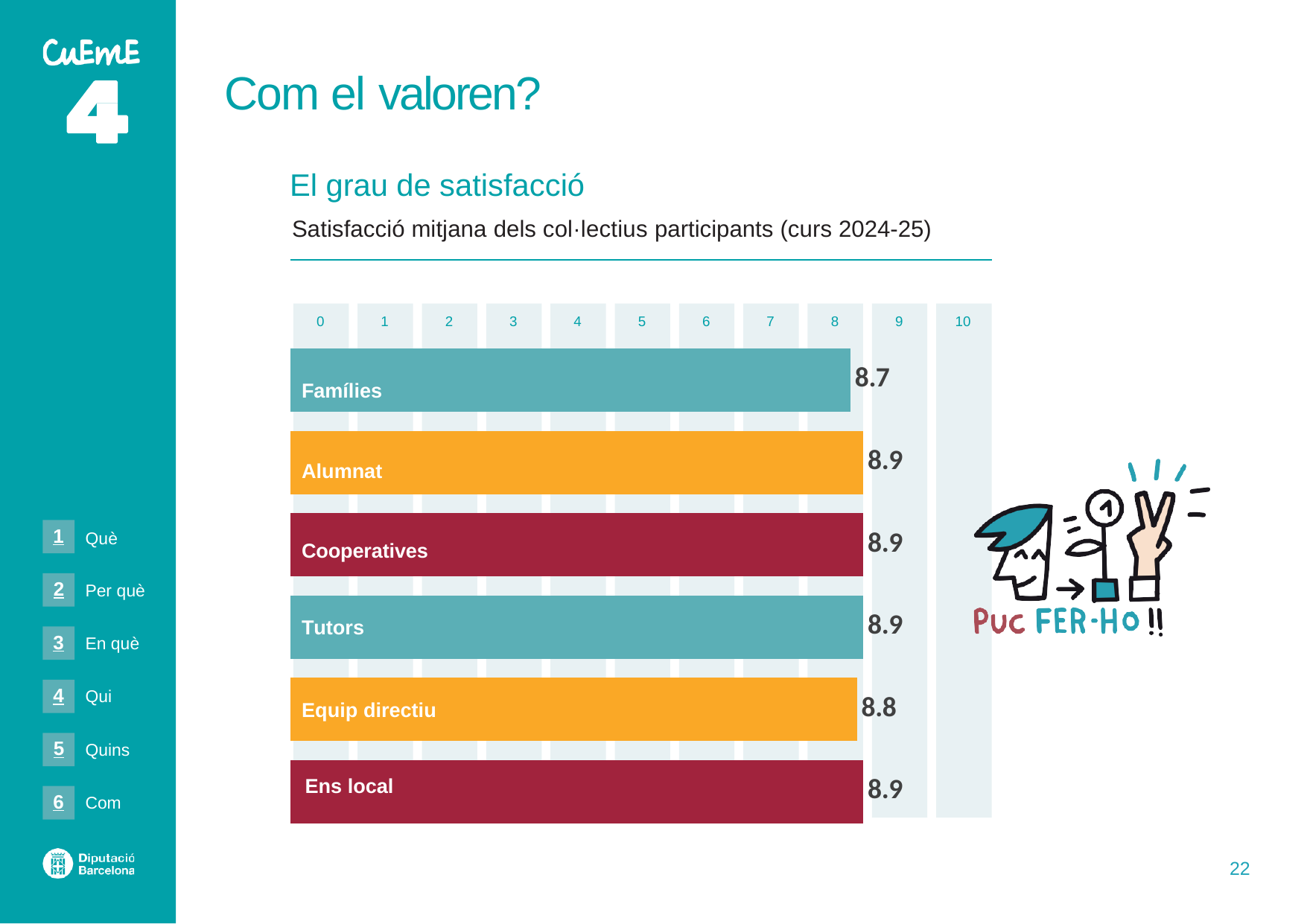

# Com el valoren?

El grau de satisfacció
Satisfacció mitjana dels col·lectius participants (curs 2024-25)

0
1
2
3
4
5
6
7
8
9
10

### Chart

| Category |
|---|

### Chart

| Category | AGENT |
|---|---|
| Ens local | 8.9 |
| Equip directiu | 8.8 |
| Tutors/es  | 8.9 |
| Cooperatives | 8.9 |
| Alumnat | 8.9 |
| Famílies | 8.7 |

### Chart

| Category |
|---|
Famílies
Alumnat

1
Què
Cooperatives
2
Per què
Tutors
3
En què
4
Qui
Equip directiu
5
Quins
Ens local
6
Com
22